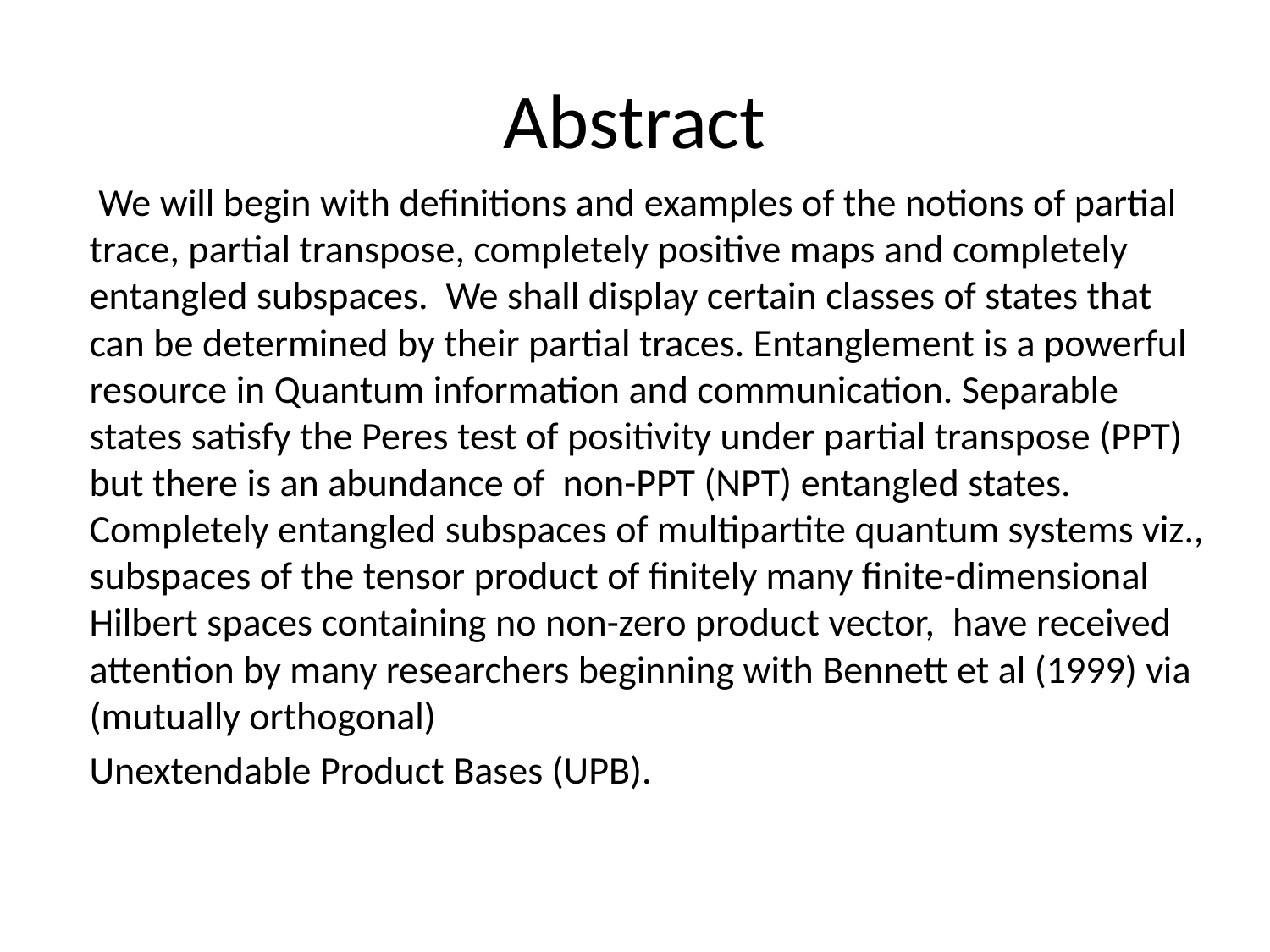

# Abstract
 We will begin with definitions and examples of the notions of partial trace, partial transpose, completely positive maps and completely entangled subspaces.  We shall display certain classes of states that can be determined by their partial traces. Entanglement is a powerful resource in Quantum information and communication. Separable states satisfy the Peres test of positivity under partial transpose (PPT) but there is an abundance of  non-PPT (NPT) entangled states.  Completely entangled subspaces of multipartite quantum systems viz., subspaces of the tensor product of finitely many finite-dimensional Hilbert spaces containing no non-zero product vector,  have received attention by many researchers beginning with Bennett et al (1999) via (mutually orthogonal)
Unextendable Product Bases (UPB).